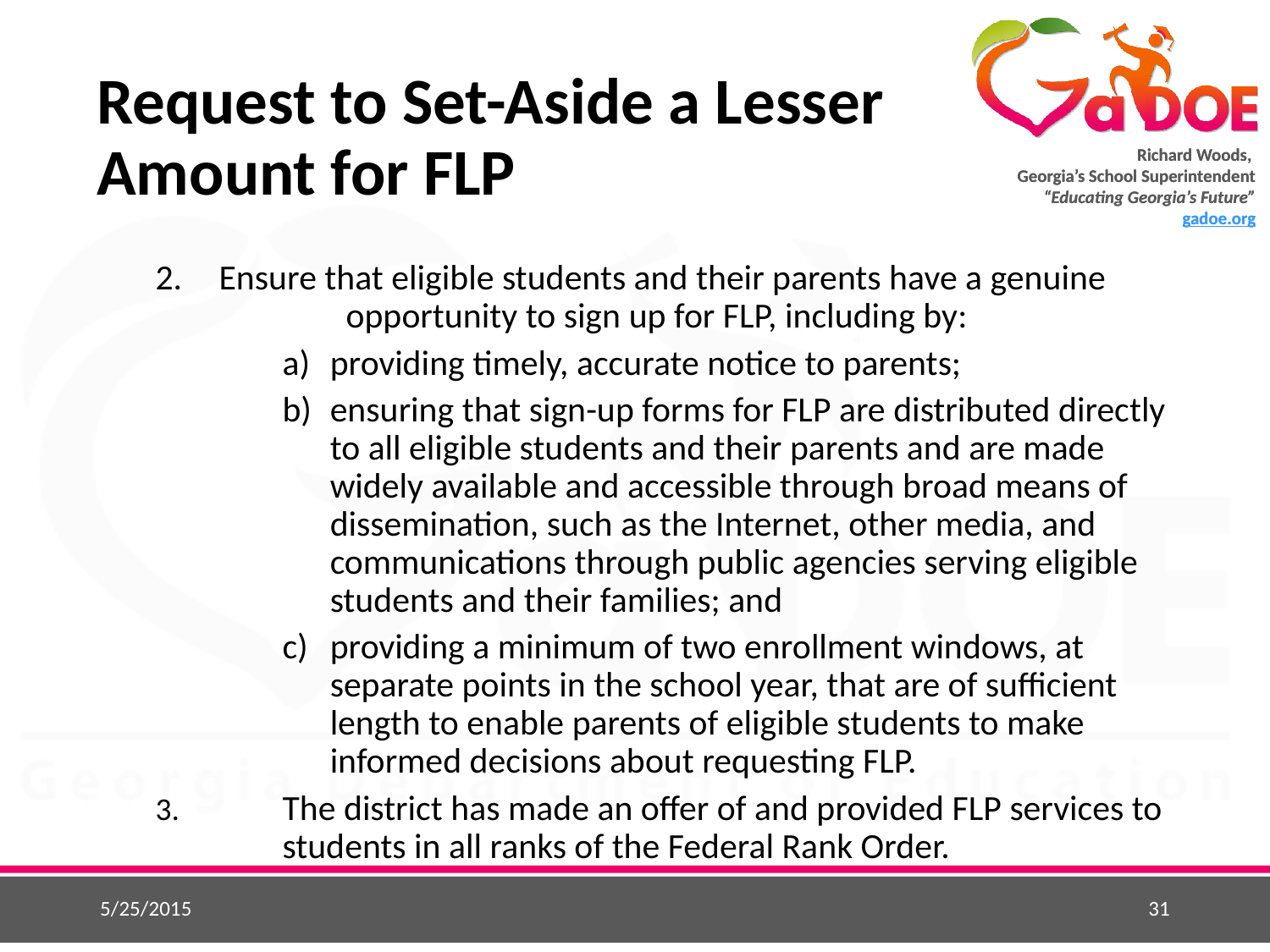

# Request to Set-Aside a Lesser Amount for FLP
Ensure that eligible students and their parents have a genuine 	opportunity to sign up for FLP, including by:
providing timely, accurate notice to parents;
ensuring that sign-up forms for FLP are distributed directly to all eligible students and their parents and are made widely available and accessible through broad means of dissemination, such as the Internet, other media, and communications through public agencies serving eligible students and their families; and
providing a minimum of two enrollment windows, at separate points in the school year, that are of sufficient length to enable parents of eligible students to make informed decisions about requesting FLP.
3.  	The district has made an offer of and provided FLP services to 	students in all ranks of the Federal Rank Order.

5/25/2015
31